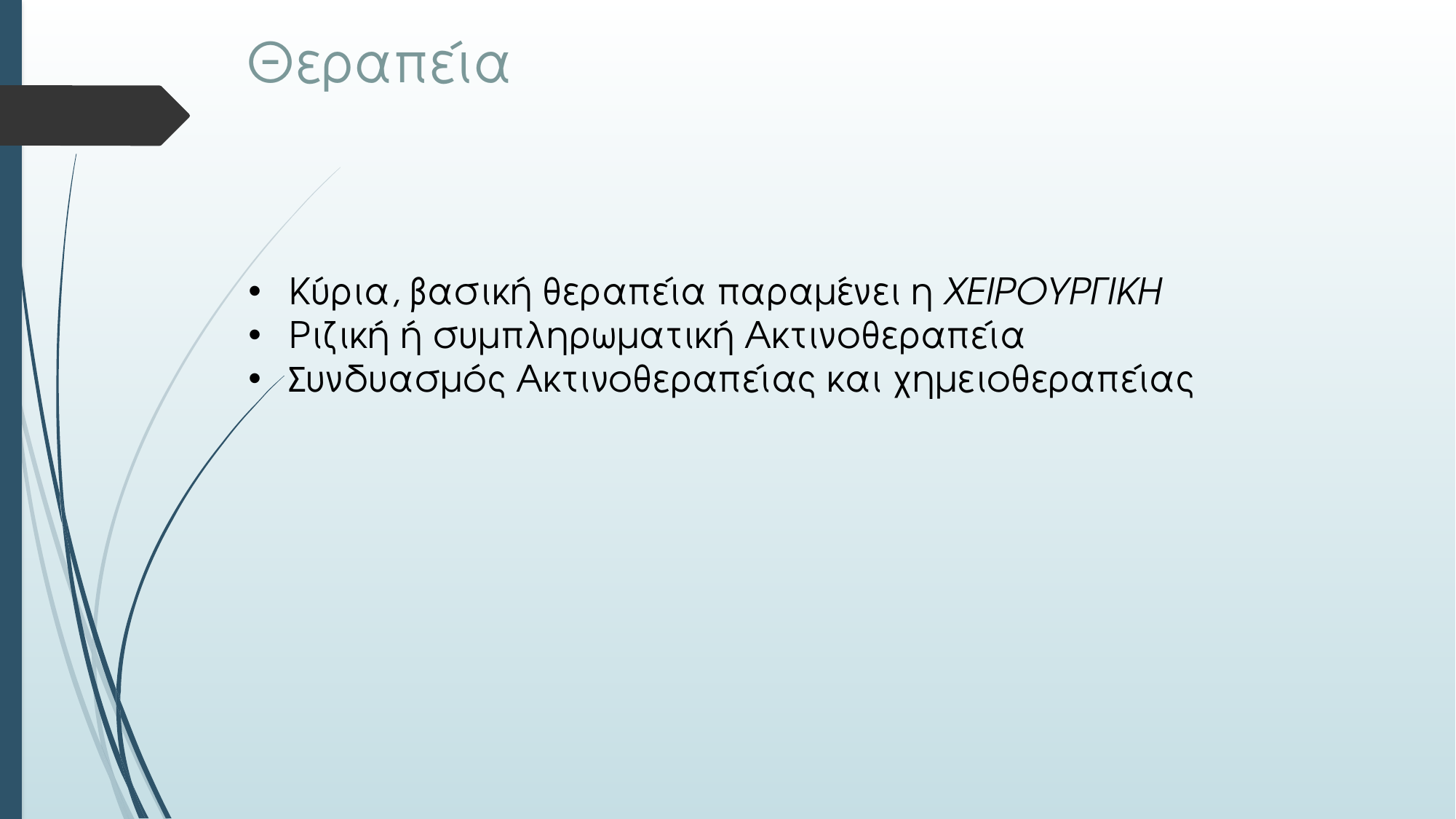

# Θεραπεία
Κύρια, βασική θεραπεία παραμένει η ΧΕΙΡΟΥΡΓΙΚΗ
Ριζική ή συμπληρωματική Ακτινοθεραπεία
Συνδυασμός Ακτινοθεραπείας και χημειοθεραπείας